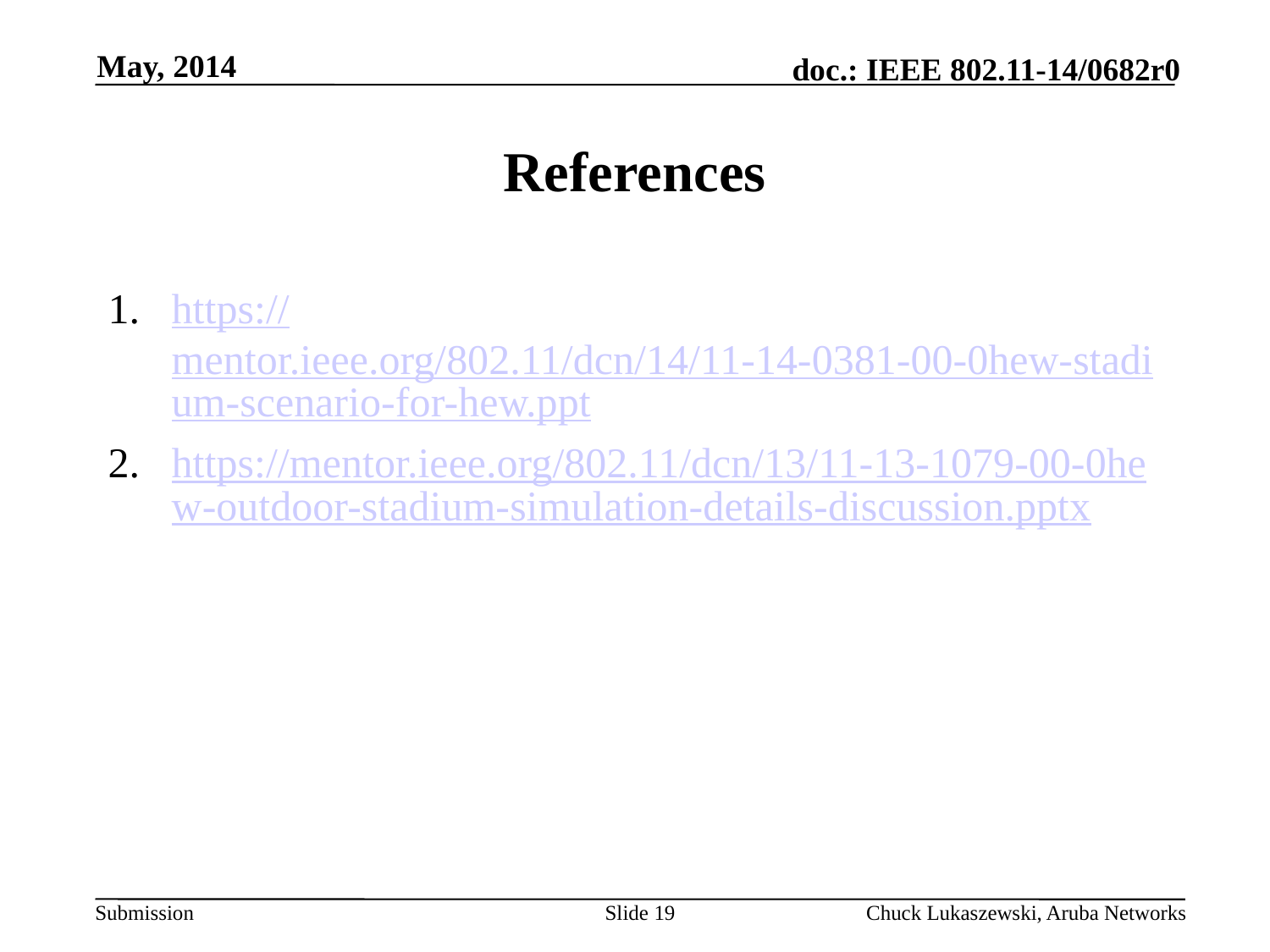

May, 2014
# References
https://mentor.ieee.org/802.11/dcn/14/11-14-0381-00-0hew-stadium-scenario-for-hew.ppt
https://mentor.ieee.org/802.11/dcn/13/11-13-1079-00-0hew-outdoor-stadium-simulation-details-discussion.pptx
Slide 19
Chuck Lukaszewski, Aruba Networks